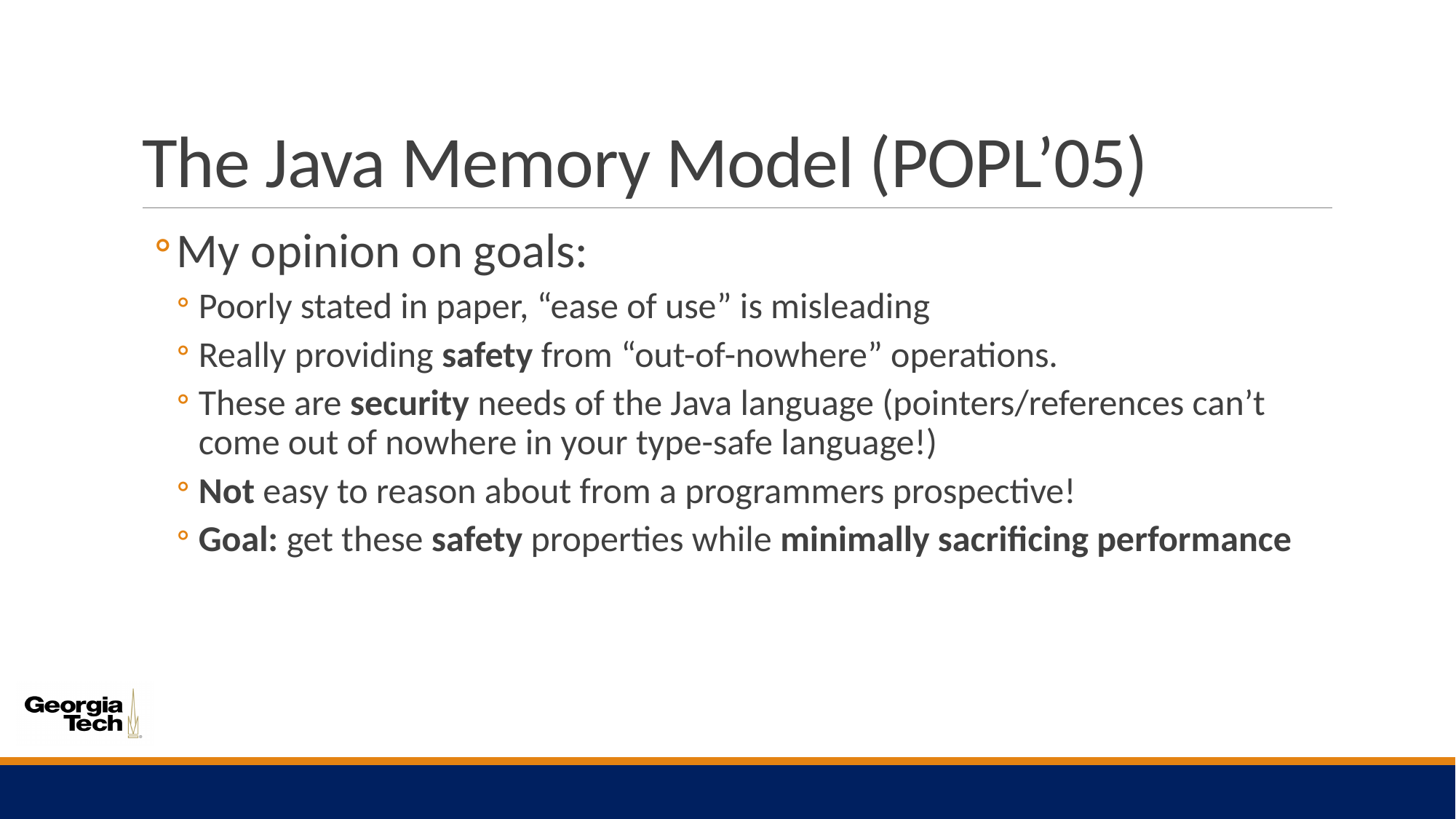

# The Java Memory Model (POPL’05)
My opinion on goals:
Poorly stated in paper, “ease of use” is misleading
Really providing safety from “out-of-nowhere” operations.
These are security needs of the Java language (pointers/references can’t come out of nowhere in your type-safe language!)
Not easy to reason about from a programmers prospective!
Goal: get these safety properties while minimally sacrificing performance